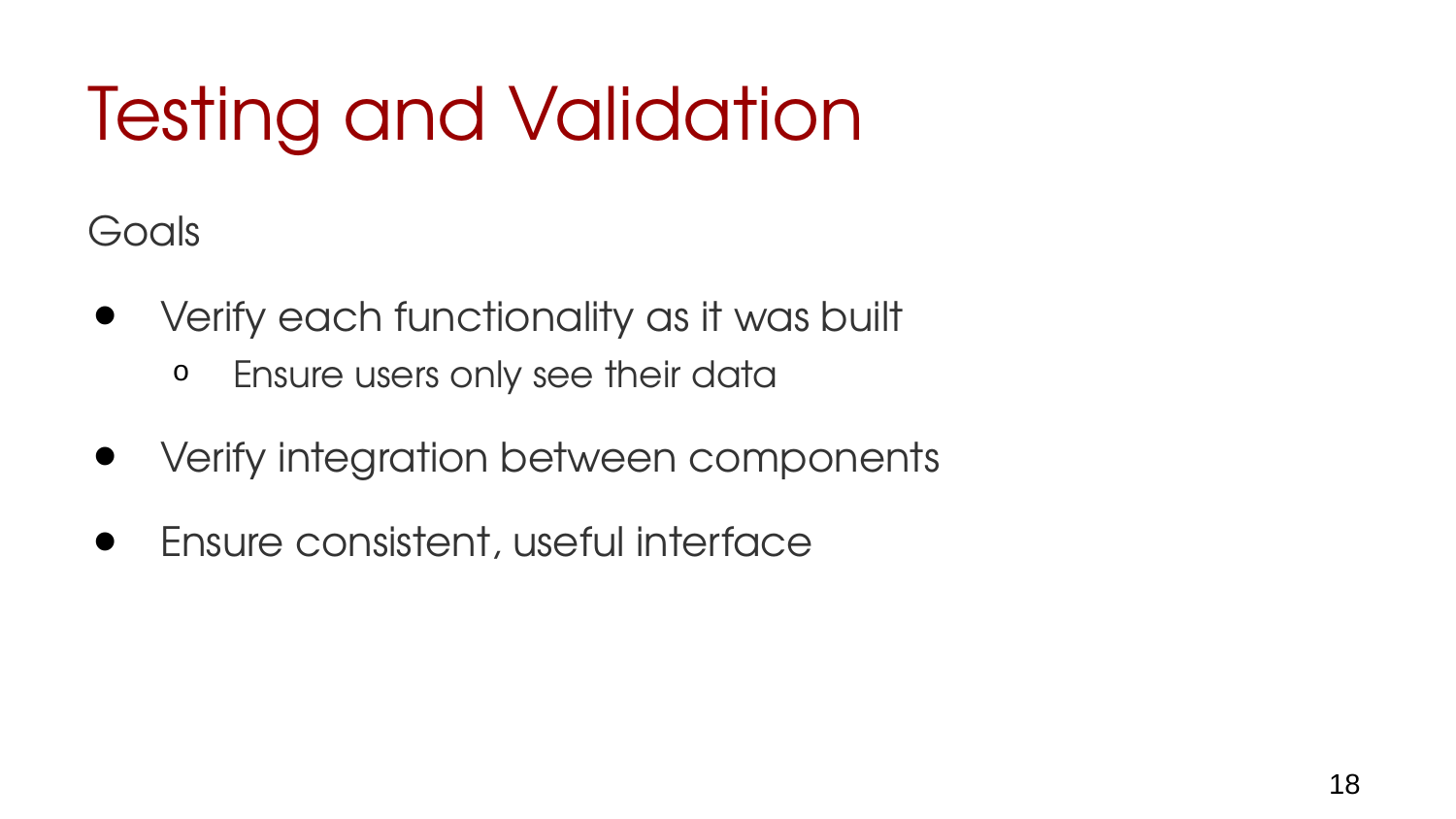

# Testing and Validation
Goals
Verify each functionality as it was built
Ensure users only see their data
Verify integration between components
Ensure consistent, useful interface
18